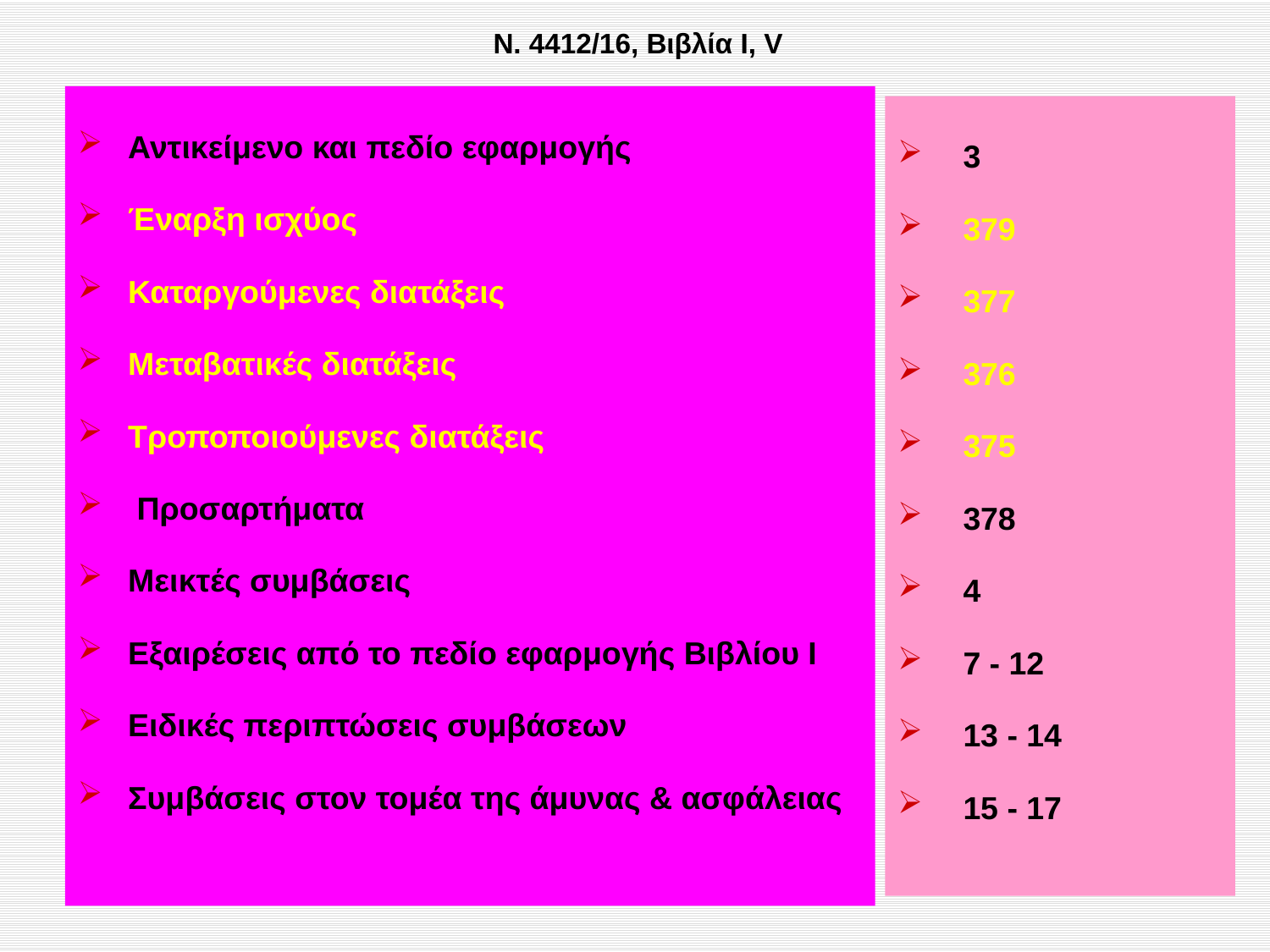

# Ν. 4412/16, Βιβλία I, V
Αντικείμενο και πεδίο εφαρμογής
Έναρξη ισχύος
Καταργούμενες διατάξεις
Μεταβατικές διατάξεις
Τροποποιούμενες διατάξεις
 Προσαρτήματα
Μεικτές συμβάσεις
Εξαιρέσεις από το πεδίο εφαρμογής Βιβλίου Ι
Ειδικές περιπτώσεις συμβάσεων
Συμβάσεις στον τομέα της άμυνας & ασφάλειας

3
379
377
376
375
378
4
7 - 12
13 - 14
15 - 17
23